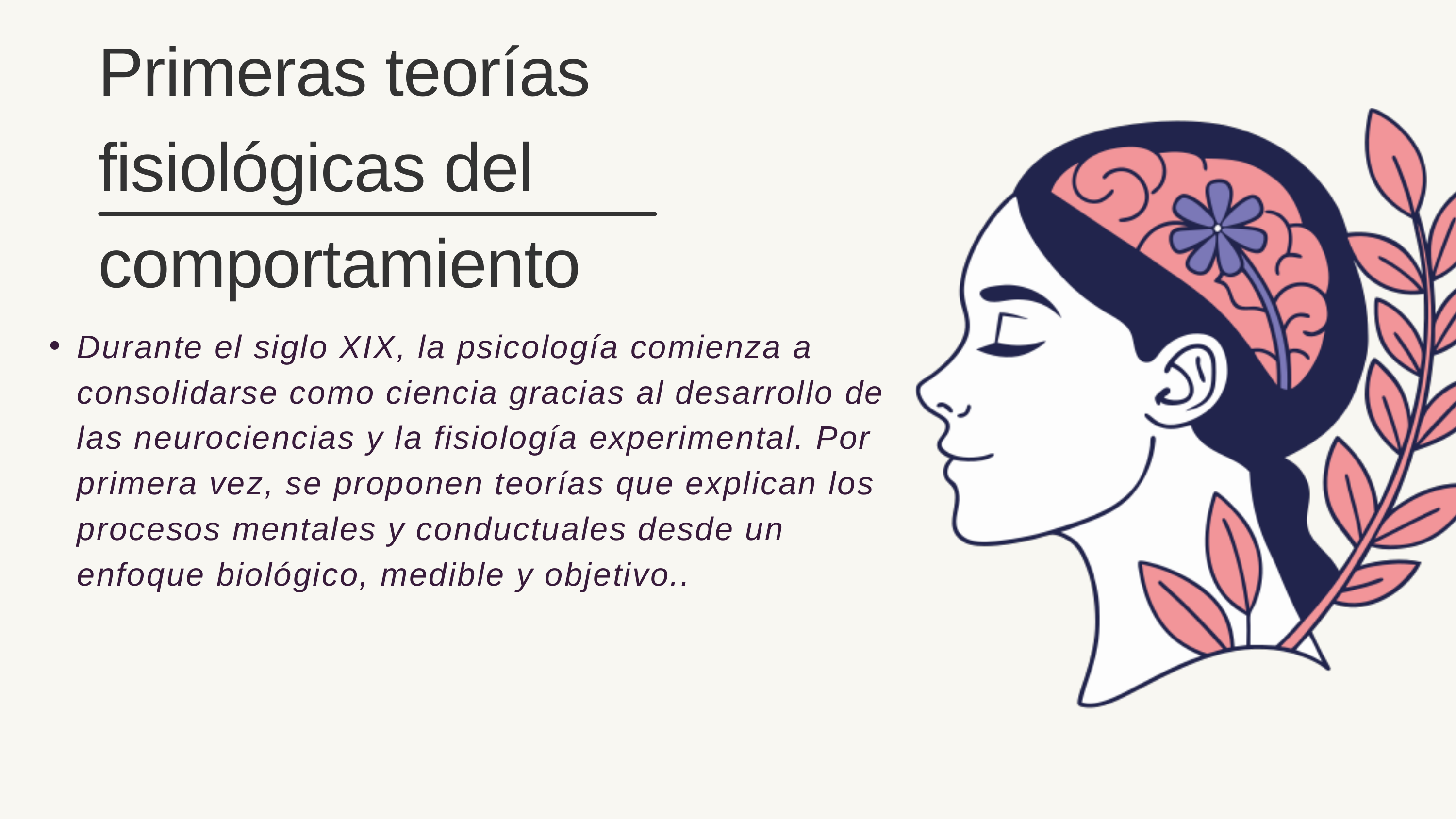

Primeras teorías fisiológicas del comportamiento

Durante el siglo XIX, la psicología comienza a consolidarse como ciencia gracias al desarrollo de las neurociencias y la fisiología experimental. Por primera vez, se proponen teorías que explican los procesos mentales y conductuales desde un enfoque biológico, medible y objetivo..